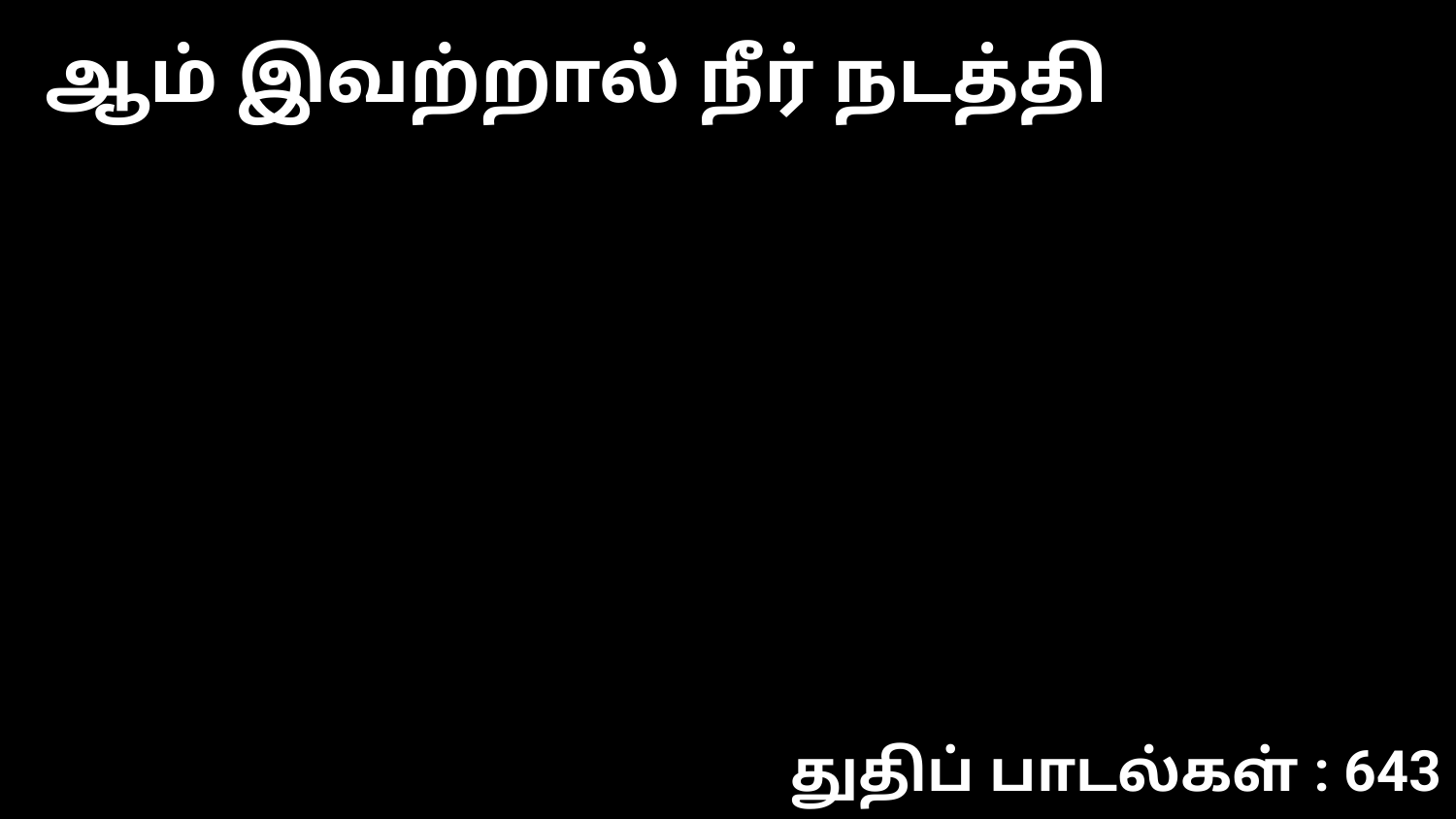

ஆம் இவற்றால் நீர் நடத்தி
துதிப் பாடல்கள் : 643